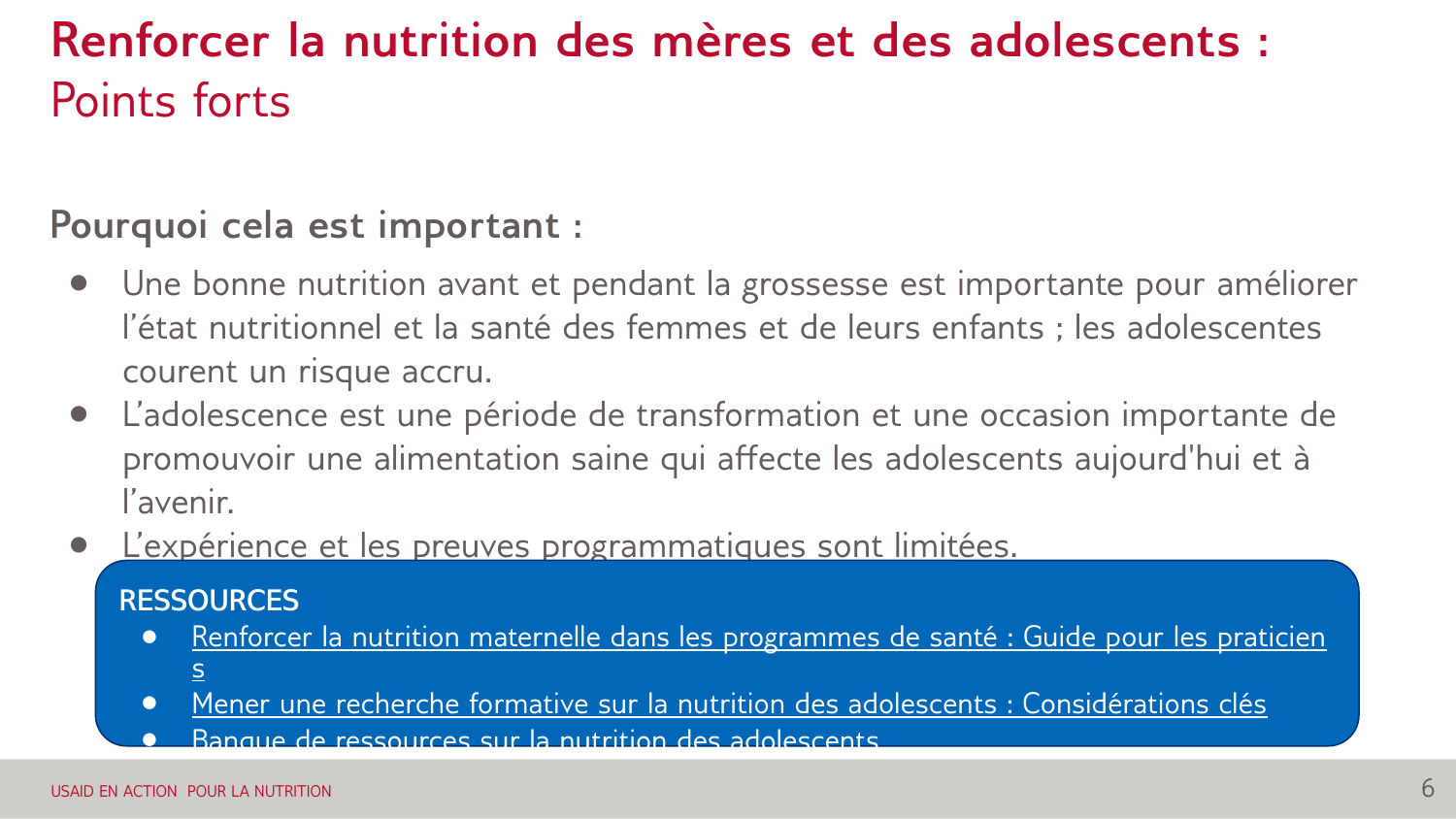

# Renforcer la nutrition des mères et des adolescents : Points forts
Pourquoi cela est important :
Une bonne nutrition avant et pendant la grossesse est importante pour améliorer l’état nutritionnel et la santé des femmes et de leurs enfants ; les adolescentes courent un risque accru.
L’adolescence est une période de transformation et une occasion importante de promouvoir une alimentation saine qui affecte les adolescents aujourd'hui et à l’avenir.
L’expérience et les preuves programmatiques sont limitées.

RESSOURCES
Renforcer la nutrition maternelle dans les programmes de santé : Guide pour les praticiens
Mener une recherche formative sur la nutrition des adolescents : Considérations clés
Banque de ressources sur la nutrition des adolescents
6